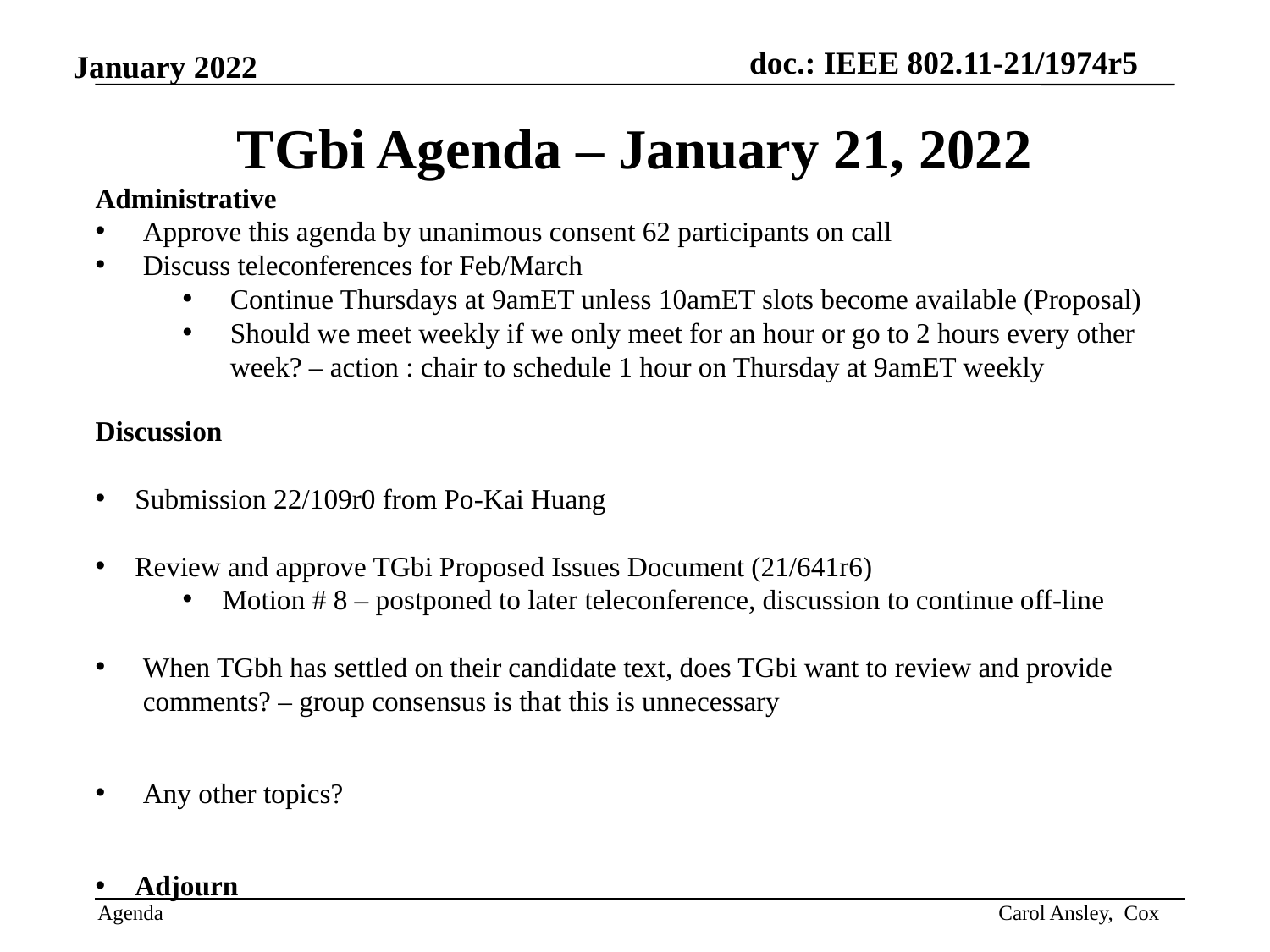

# TGbi Agenda – January 21, 2022
Administrative
Approve this agenda by unanimous consent 62 participants on call
Discuss teleconferences for Feb/March
Continue Thursdays at 9amET unless 10amET slots become available (Proposal)
Should we meet weekly if we only meet for an hour or go to 2 hours every other week? – action : chair to schedule 1 hour on Thursday at 9amET weekly

Discussion

Submission 22/109r0 from Po-Kai Huang

Review and approve TGbi Proposed Issues Document (21/641r6)
Motion # 8 – postponed to later teleconference, discussion to continue off-line

When TGbh has settled on their candidate text, does TGbi want to review and provide comments? – group consensus is that this is unnecessary

Any other topics?

Adjourn